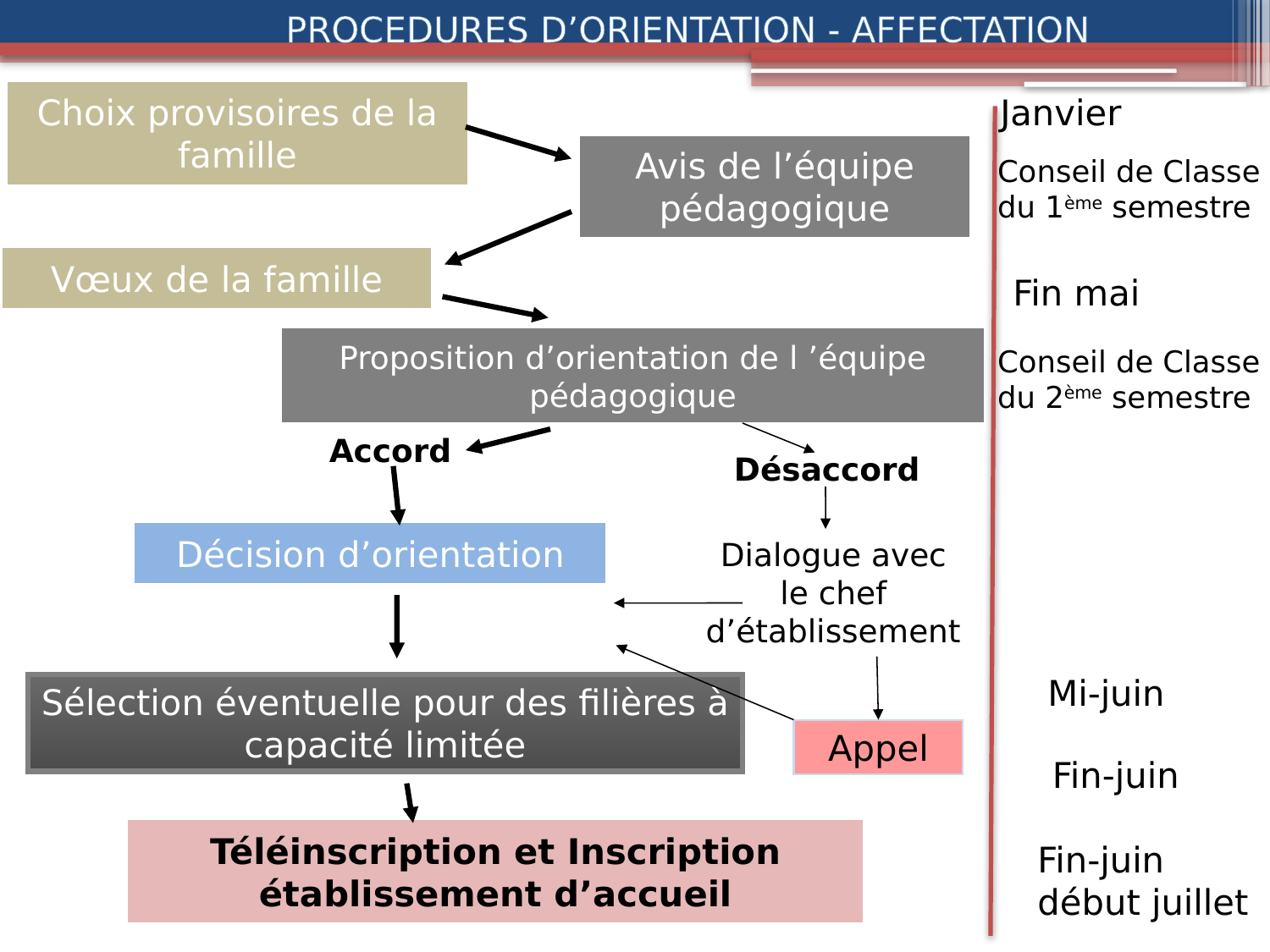

PROCEDURES D’ORIENTATION - AFFECTATION
 Janvier
Choix provisoires de la famille

Avis de l’équipe pédagogique
Conseil de Classe
du 1ème semestre

Vœux de la famille
Fin mai

Proposition d’orientation de l ’équipe pédagogique
Conseil de Classe
du 2ème semestre

Accord

Désaccord

Décision d’orientation
Dialogue avec
le chef d’établissement

Mi-juin
Sélection éventuelle pour des filières à capacité limitée
Appel
Fin-juin

Téléinscription et Inscription établissement d’accueil
Fin-juin
début juillet